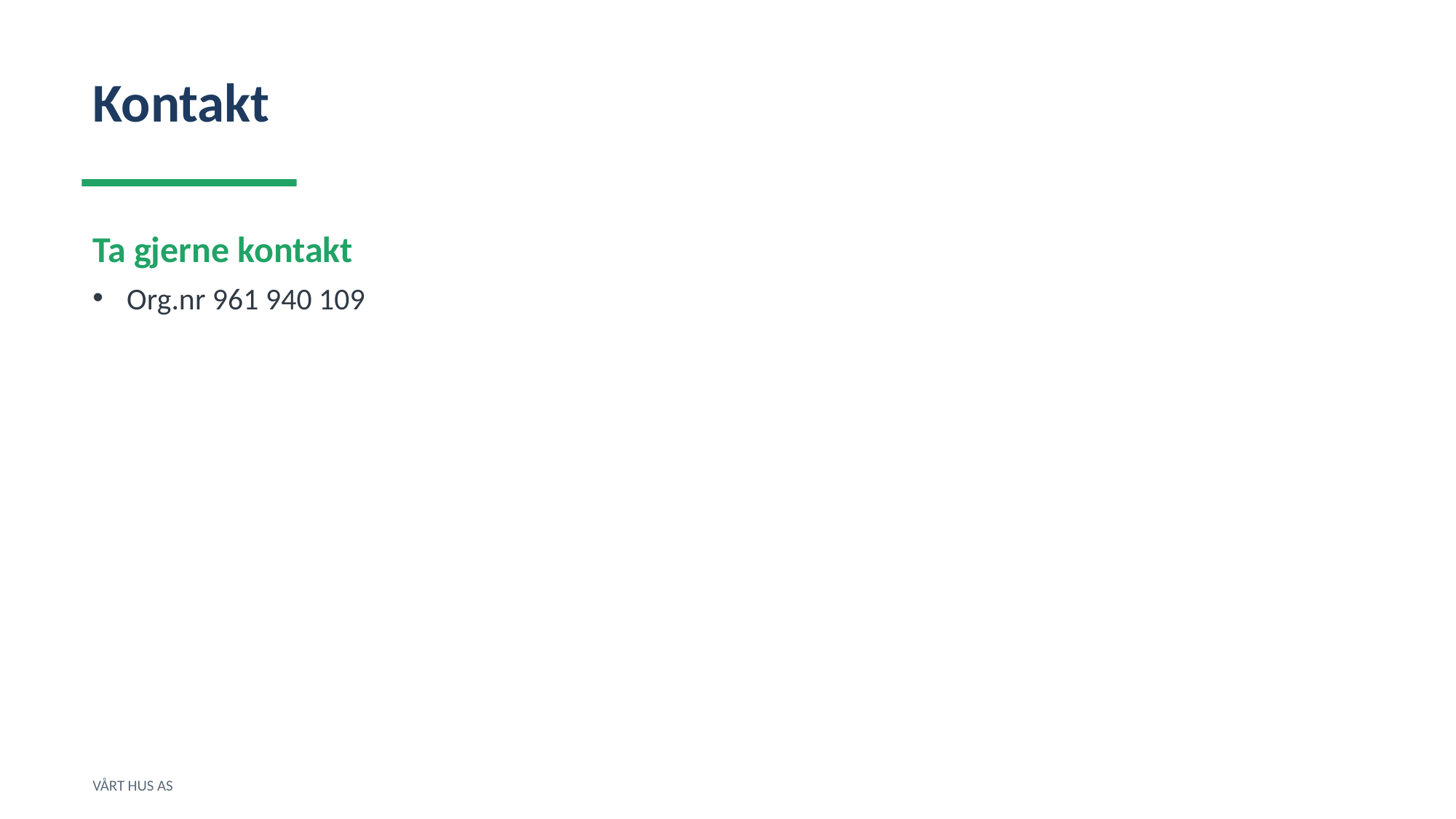

Kontakt

Ta gjerne kontakt
Org.nr 961 940 109
VÅRT HUS AS